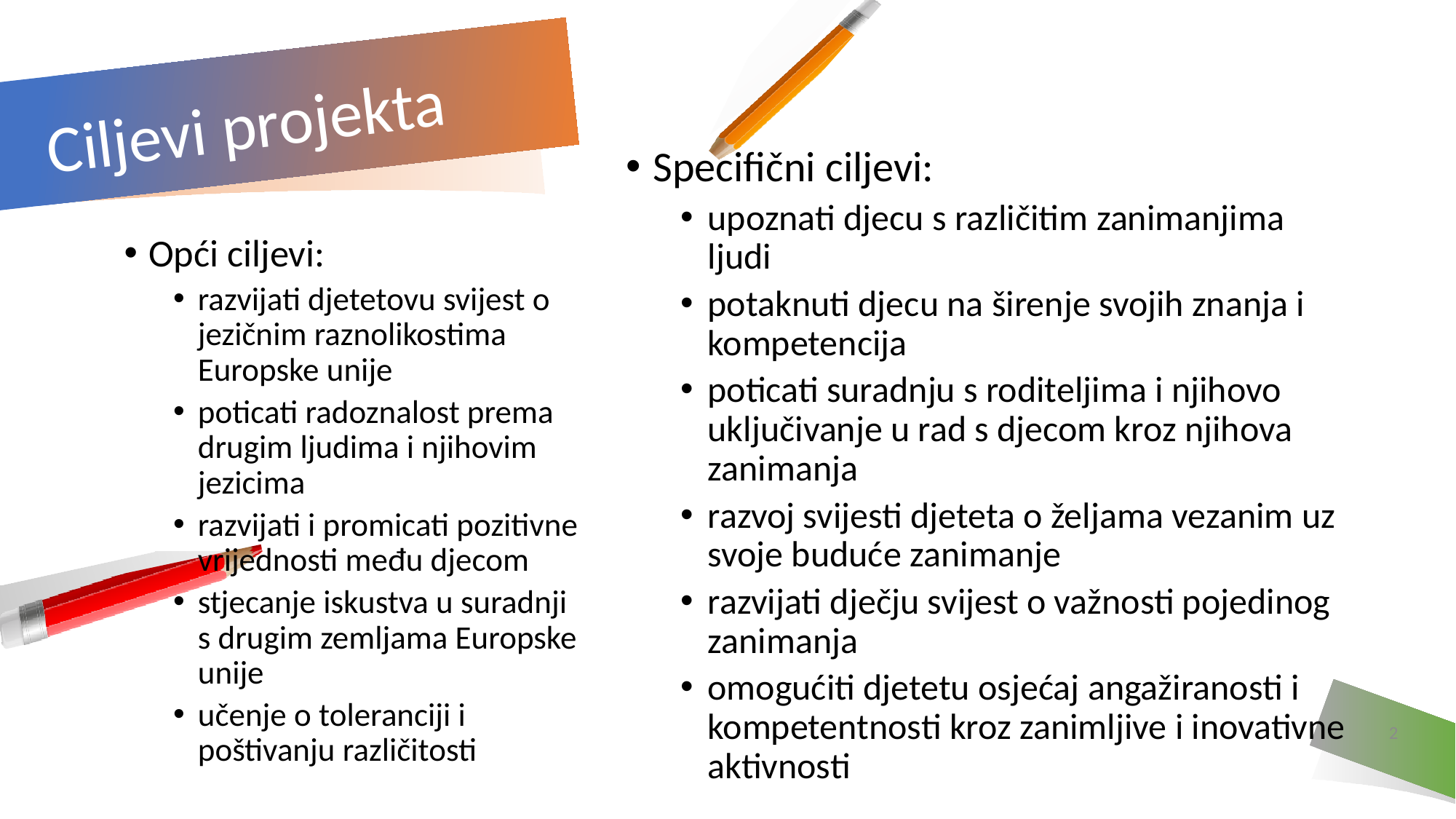

# Ciljevi projekta

Specifični ciljevi:
upoznati djecu s različitim zanimanjima ljudi
potaknuti djecu na širenje svojih znanja i kompetencija
poticati suradnju s roditeljima i njihovo uključivanje u rad s djecom kroz njihova zanimanja
razvoj svijesti djeteta o željama vezanim uz svoje buduće zanimanje
razvijati dječju svijest o važnosti pojedinog zanimanja
omogućiti djetetu osjećaj angažiranosti i kompetentnosti kroz zanimljive i inovativne aktivnosti
Opći ciljevi:
razvijati djetetovu svijest o jezičnim raznolikostima Europske unije
poticati radoznalost prema drugim ljudima i njihovim jezicima
razvijati i promicati pozitivne vrijednosti među djecom
stjecanje iskustva u suradnji s drugim zemljama Europske unije
učenje o toleranciji i poštivanju različitosti

2